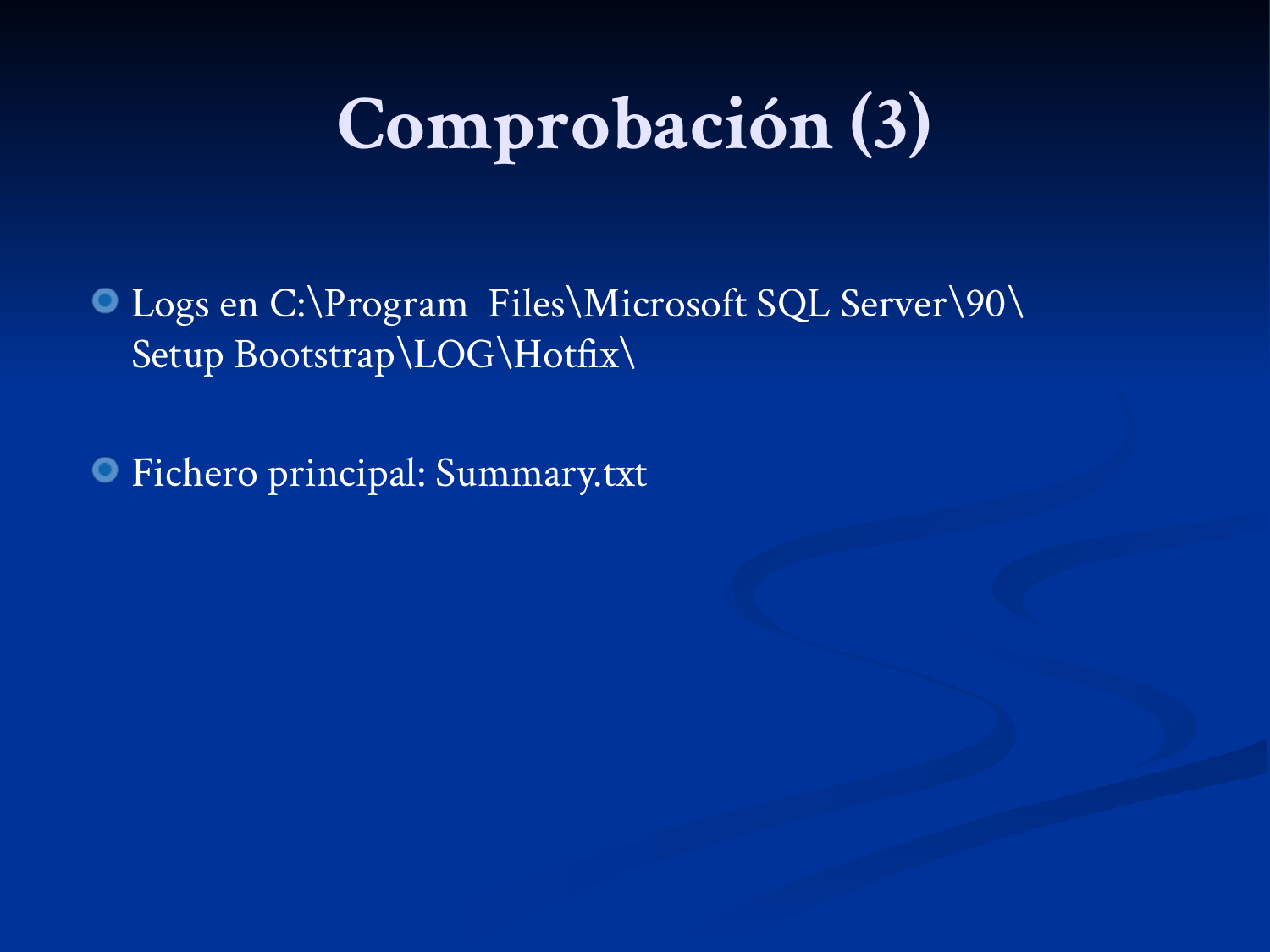

# Comprobación (3)
Logs en C:\Program  Files\Microsoft SQL Server\90\
Setup Bootstrap\LOG\Hotfix\

Fichero principal: Summary.txt